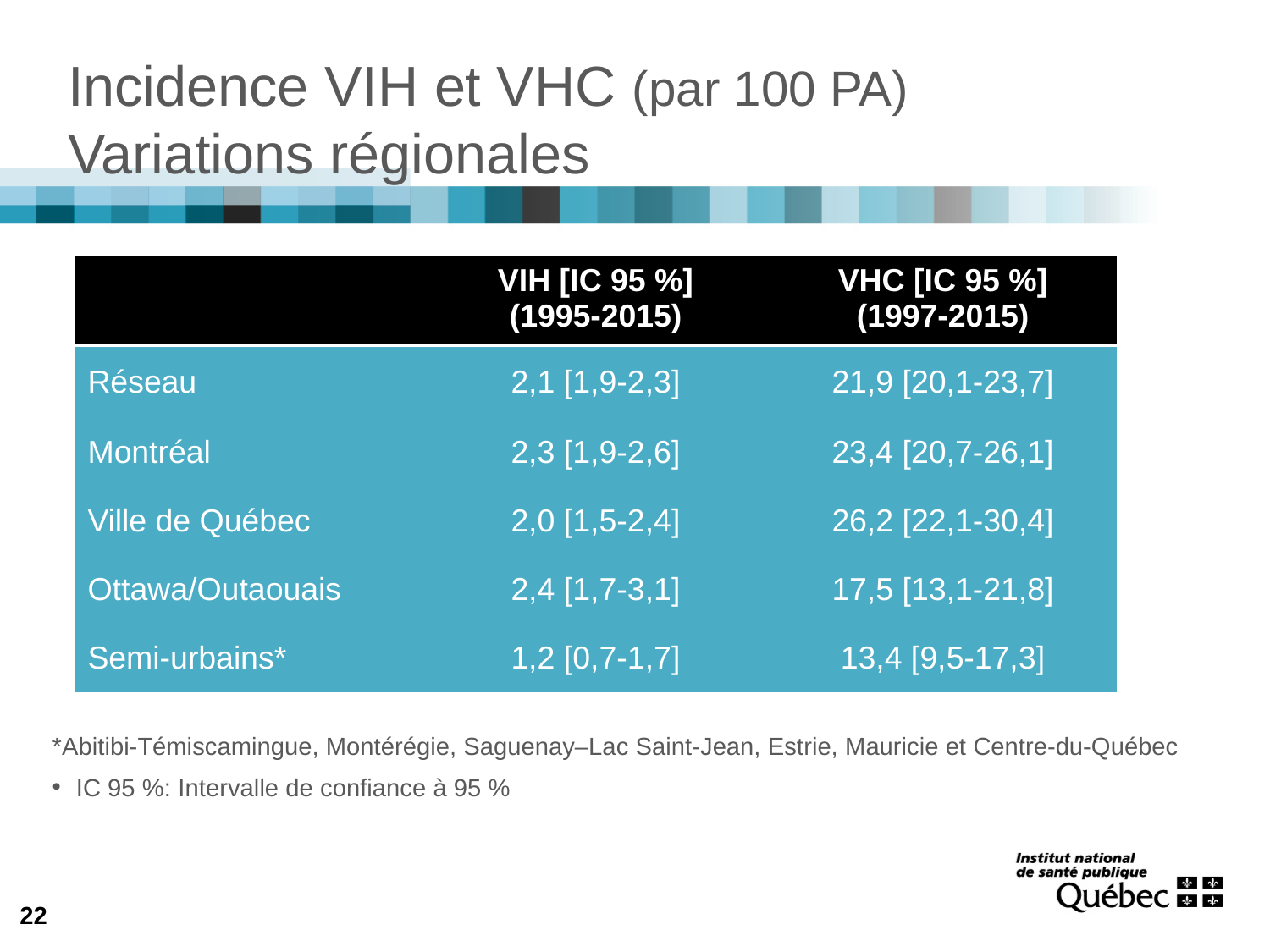

Incidence VIH et VHC (par 100 PA)
Variations régionales
|  | VIH [IC 95 %] (1995-2015) | VHC [IC 95 %] (1997-2015) |
| --- | --- | --- |
| Réseau | 2,1 [1,9-2,3] | 21,9 [20,1-23,7] |
| Montréal | 2,3 [1,9-2,6] | 23,4 [20,7-26,1] |
| Ville de Québec | 2,0 [1,5-2,4] | 26,2 [22,1-30,4] |
| Ottawa/Outaouais | 2,4 [1,7-3,1] | 17,5 [13,1-21,8] |
| Semi-urbains\* | 1,2 [0,7-1,7] | 13,4 [9,5-17,3] |
*Abitibi-Témiscamingue, Montérégie, Saguenay–Lac Saint-Jean, Estrie, Mauricie et Centre-du-Québec
IC 95 %: Intervalle de confiance à 95 %
22